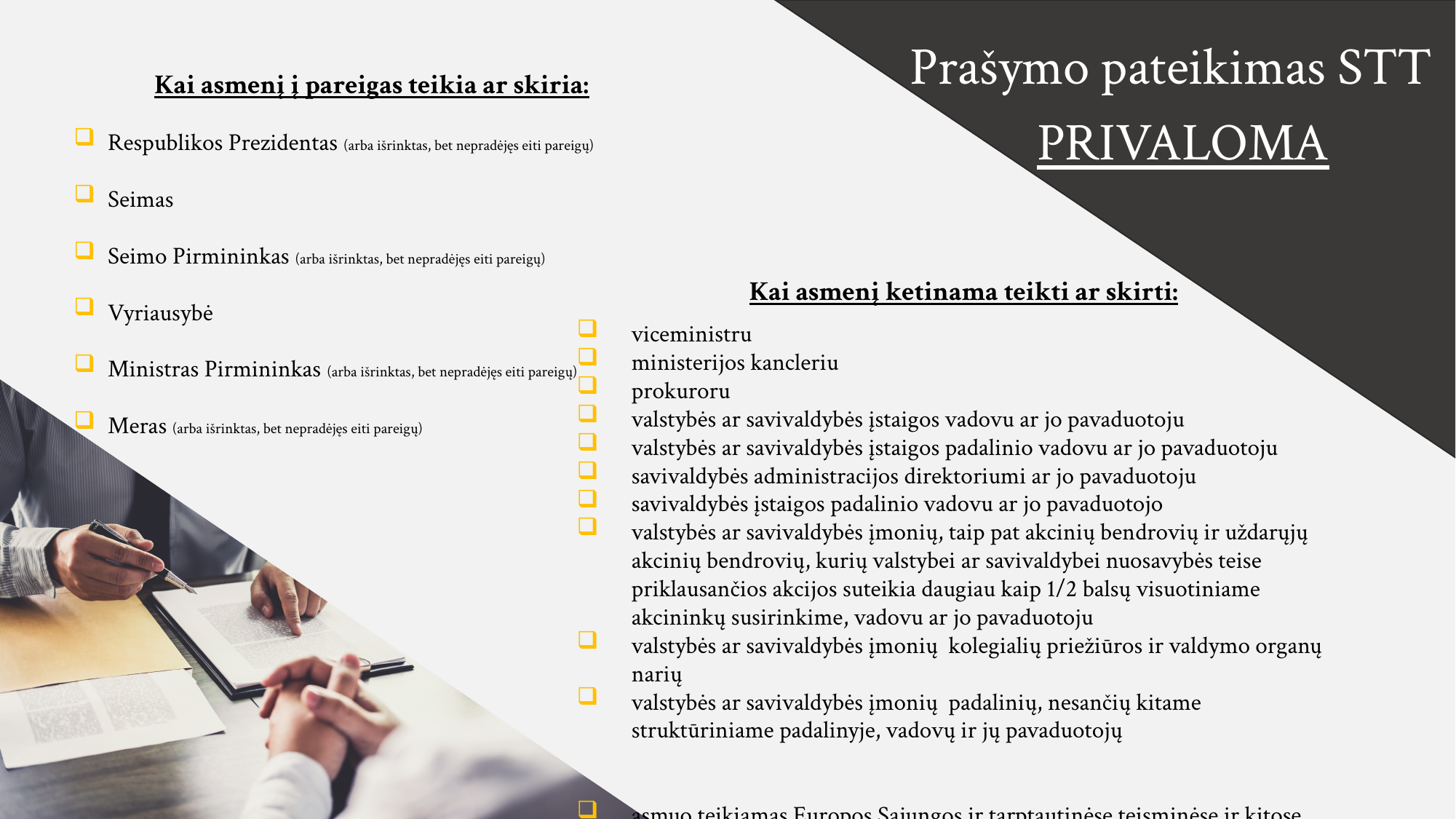

Prašymo pateikimas STT
  PRIVALOMA

Kai asmenį į pareigas teikia ar skiria:

Respublikos Prezidentas (arba išrinktas, bet nepradėjęs eiti pareigų)

Seimas

Seimo Pirmininkas (arba išrinktas, bet nepradėjęs eiti pareigų)

Vyriausybė

Ministras Pirmininkas (arba išrinktas, bet nepradėjęs eiti pareigų)

Meras (arba išrinktas, bet nepradėjęs eiti pareigų)

Kai asmenį ketinama teikti ar skirti:

viceministru
ministerijos kancleriu
prokuroru
valstybės ar savivaldybės įstaigos vadovu ar jo pavaduotoju
valstybės ar savivaldybės įstaigos padalinio vadovu ar jo pavaduotoju
savivaldybės administracijos direktoriumi ar jo pavaduotoju
savivaldybės įstaigos padalinio vadovu ar jo pavaduotojo
valstybės ar savivaldybės įmonių, taip pat akcinių bendrovių ir uždarųjų akcinių bendrovių, kurių valstybei ar savivaldybei nuosavybės teise priklausančios akcijos suteikia daugiau kaip 1/2 balsų visuotiniame akcininkų susirinkime, vadovu ar jo pavaduotoju
valstybės ar savivaldybės įmonių  kolegialių priežiūros ir valdymo organų narių
valstybės ar savivaldybės įmonių  padalinių, nesančių kitame struktūriniame padalinyje, vadovų ir jų pavaduotojų

asmuo teikiamas Europos Sąjungos ir tarptautinėse teisminėse ir kitose institucijose